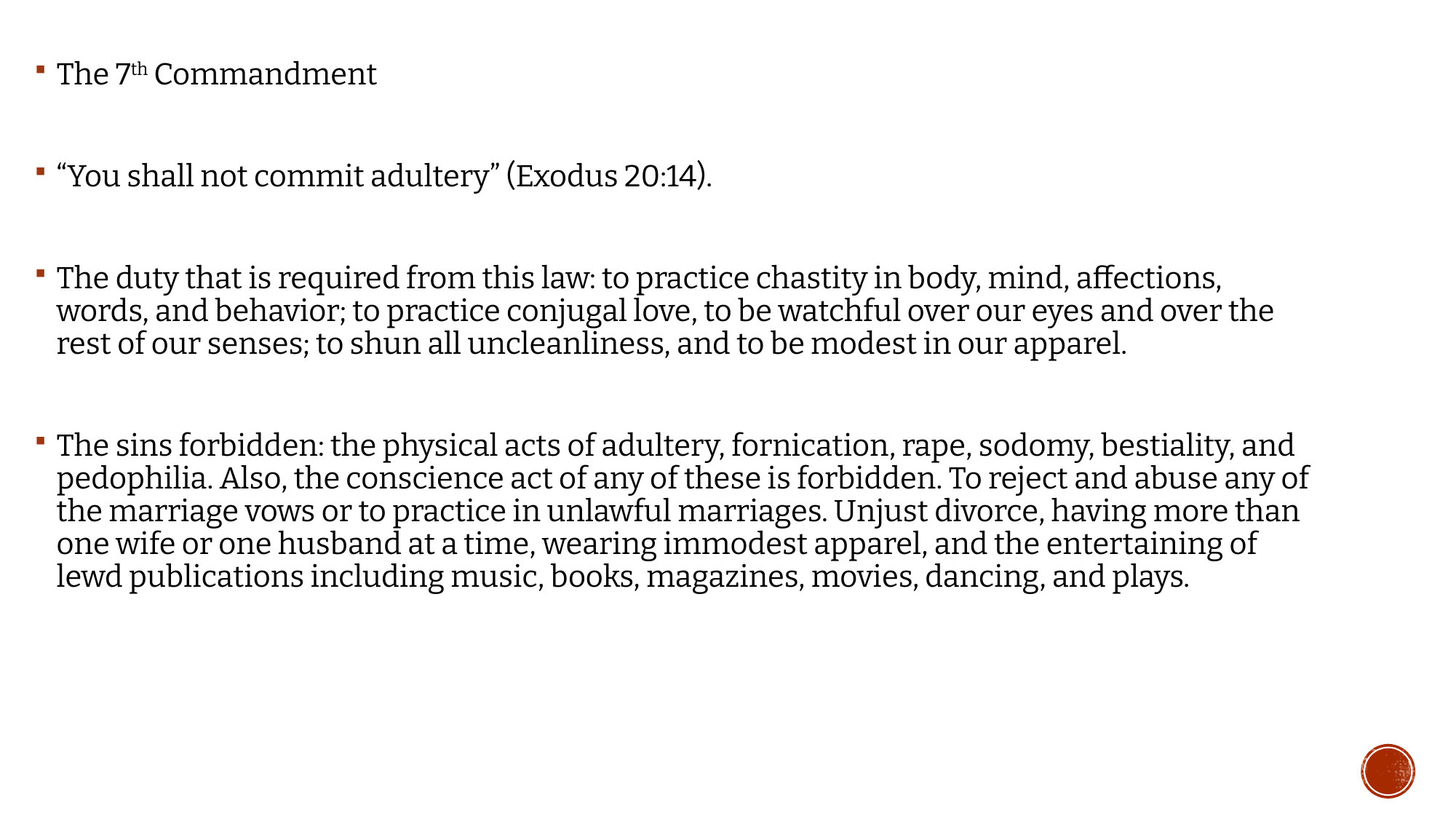

The 7th Commandment

“You shall not commit adultery” (Exodus 20:14).

The duty that is required from this law: to practice chastity in body, mind, affections, words, and behavior; to practice conjugal love, to be watchful over our eyes and over the rest of our senses; to shun all uncleanliness, and to be modest in our apparel.

The sins forbidden: the physical acts of adultery, fornication, rape, sodomy, bestiality, and pedophilia. Also, the conscience act of any of these is forbidden. To reject and abuse any of the marriage vows or to practice in unlawful marriages. Unjust divorce, having more than one wife or one husband at a time, wearing immodest apparel, and the entertaining of lewd publications including music, books, magazines, movies, dancing, and plays.